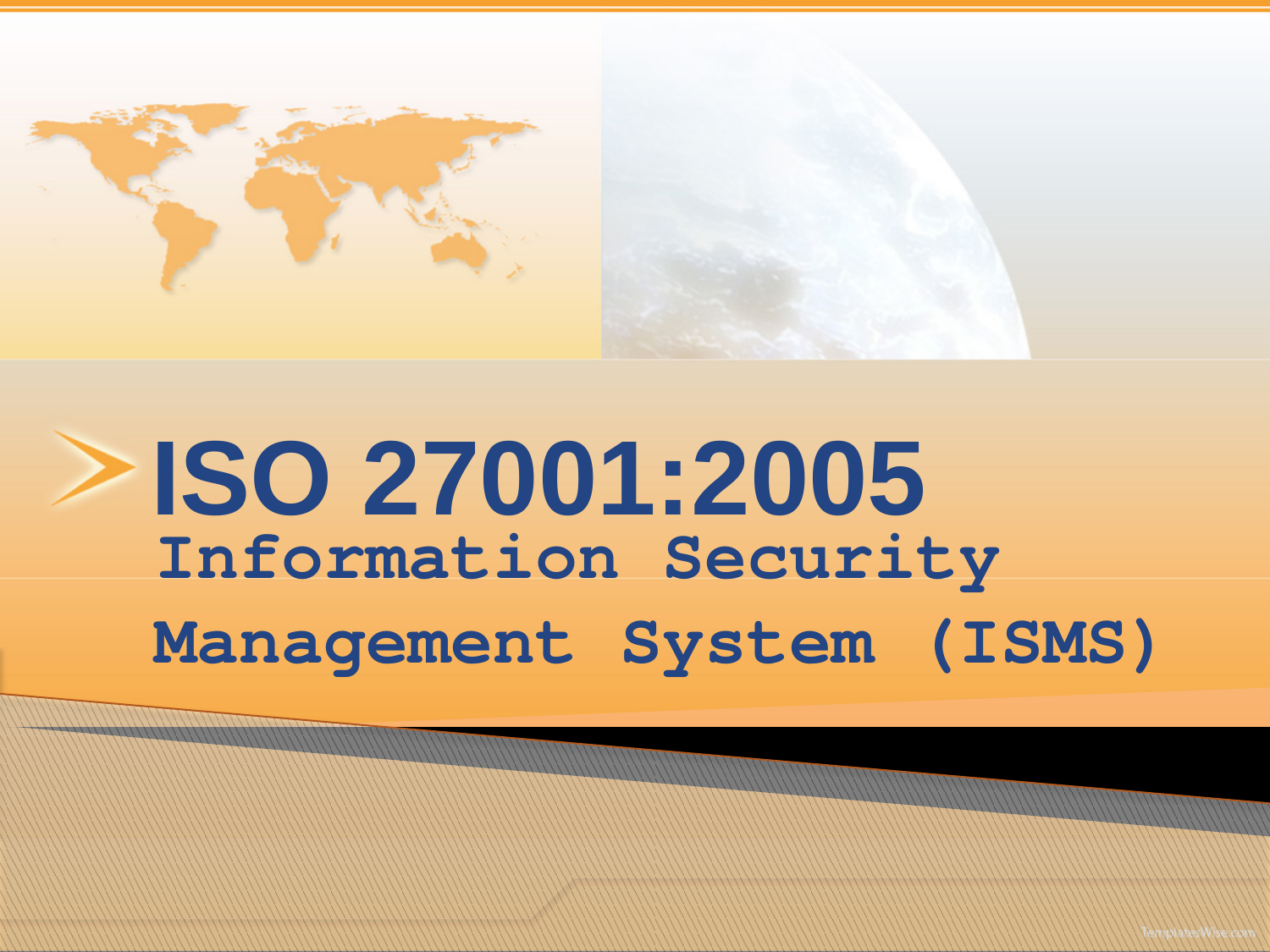

# ISO 27001:2005
Information Security Management System (ISMS)